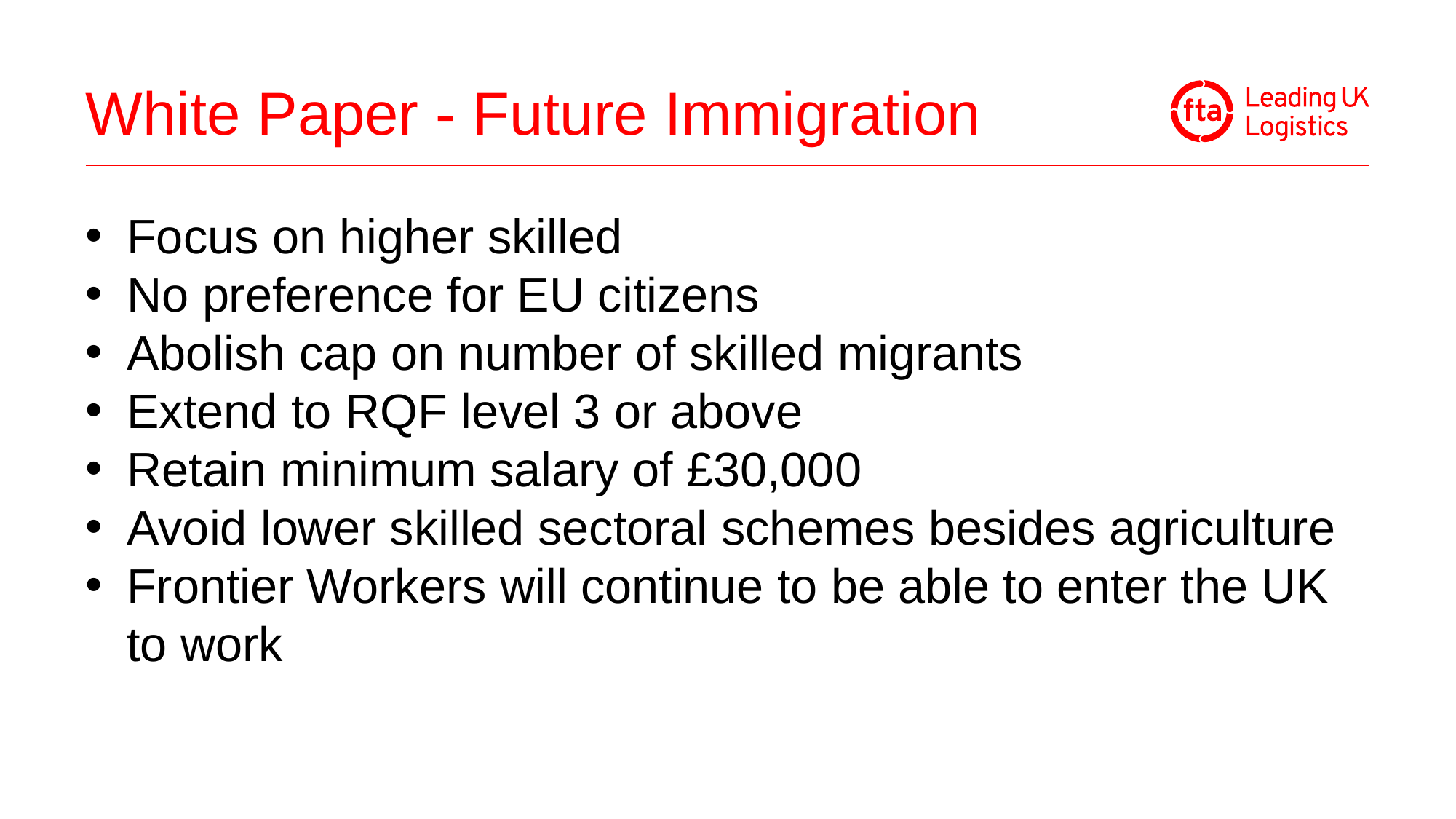

# White Paper - Future Immigration
Focus on higher skilled
No preference for EU citizens
Abolish cap on number of skilled migrants
Extend to RQF level 3 or above
Retain minimum salary of £30,000
Avoid lower skilled sectoral schemes besides agriculture
Frontier Workers will continue to be able to enter the UK to work